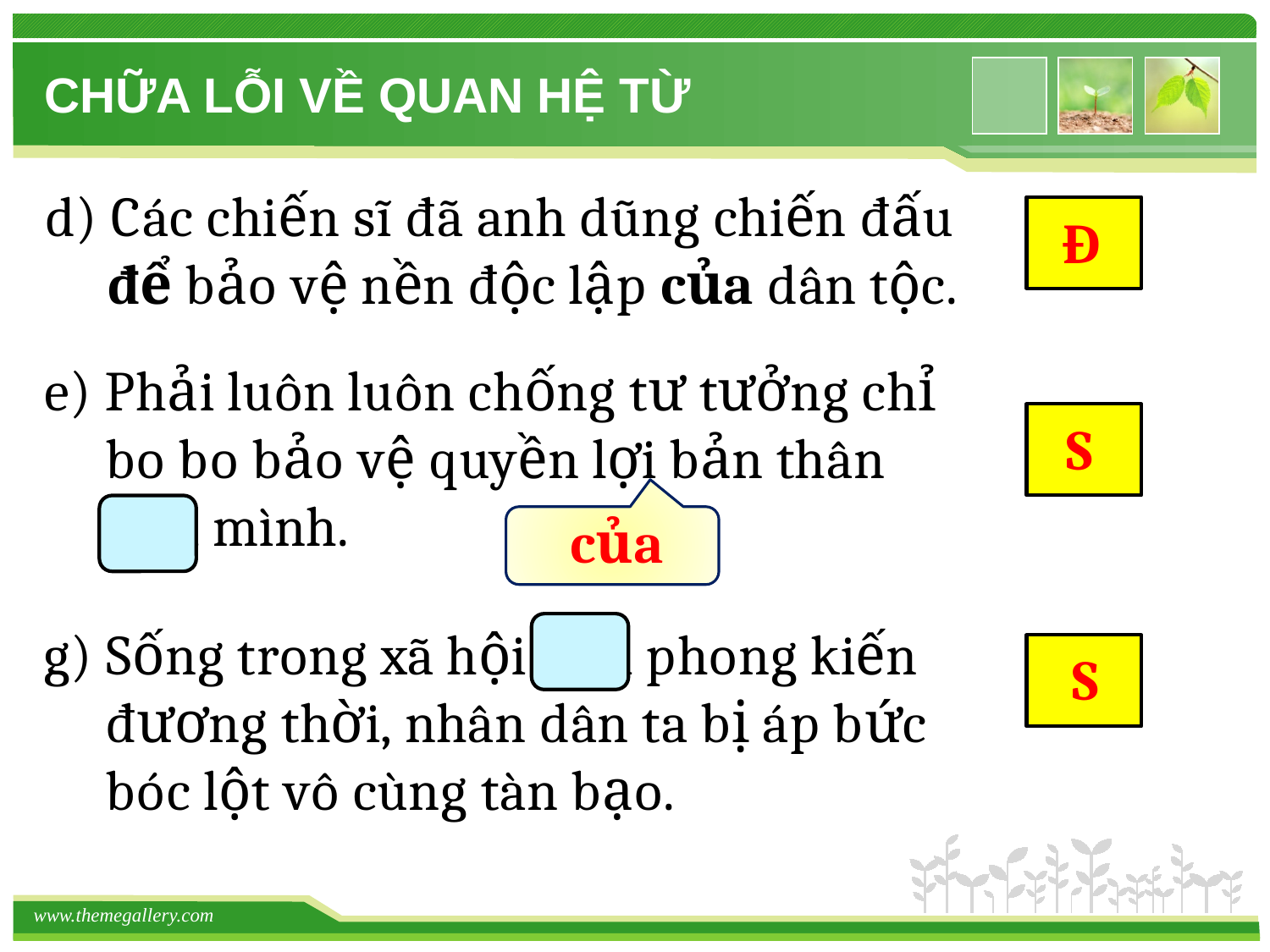

CHỮA LỖI VỀ QUAN HỆ TỪ
Đ
d) Các chiến sĩ đã anh dũng chiến đấu
     để bảo vệ nền độc lập của dân tộc.

S

e) Phải luôn luôn chống tư tưởng chỉ
     bo bo bảo vệ quyền lợi bản thân
     của mình.
của

S

g) Sống trong xã hội của phong kiến
     đương thời, nhân dân ta bị áp bức
     bóc lột vô cùng tàn bạo.